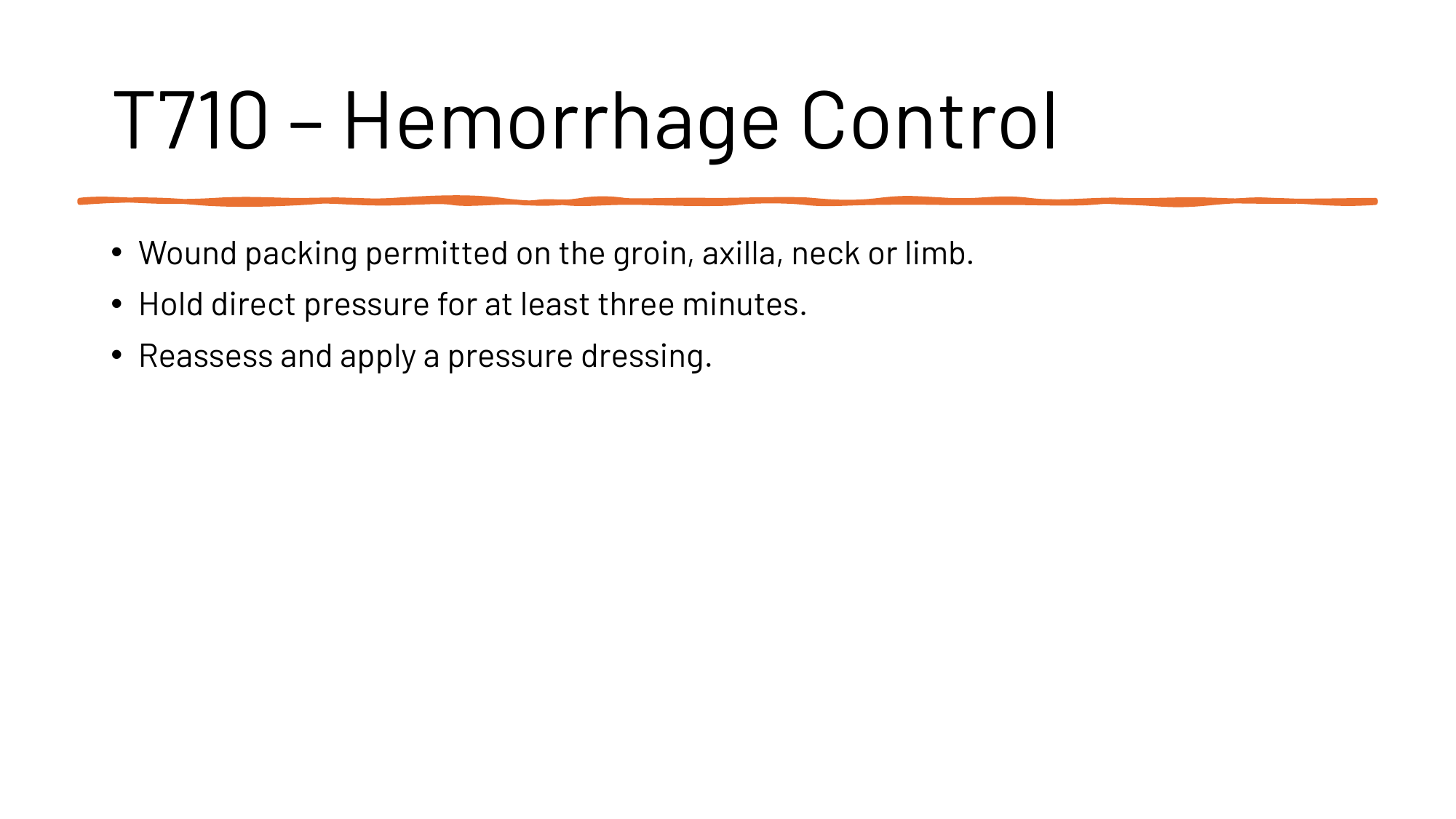

# T710 – Hemorrhage Control

Wound packing permitted on the groin, axilla, neck or limb.
Hold direct pressure for at least three minutes.
Reassess and apply a pressure dressing.